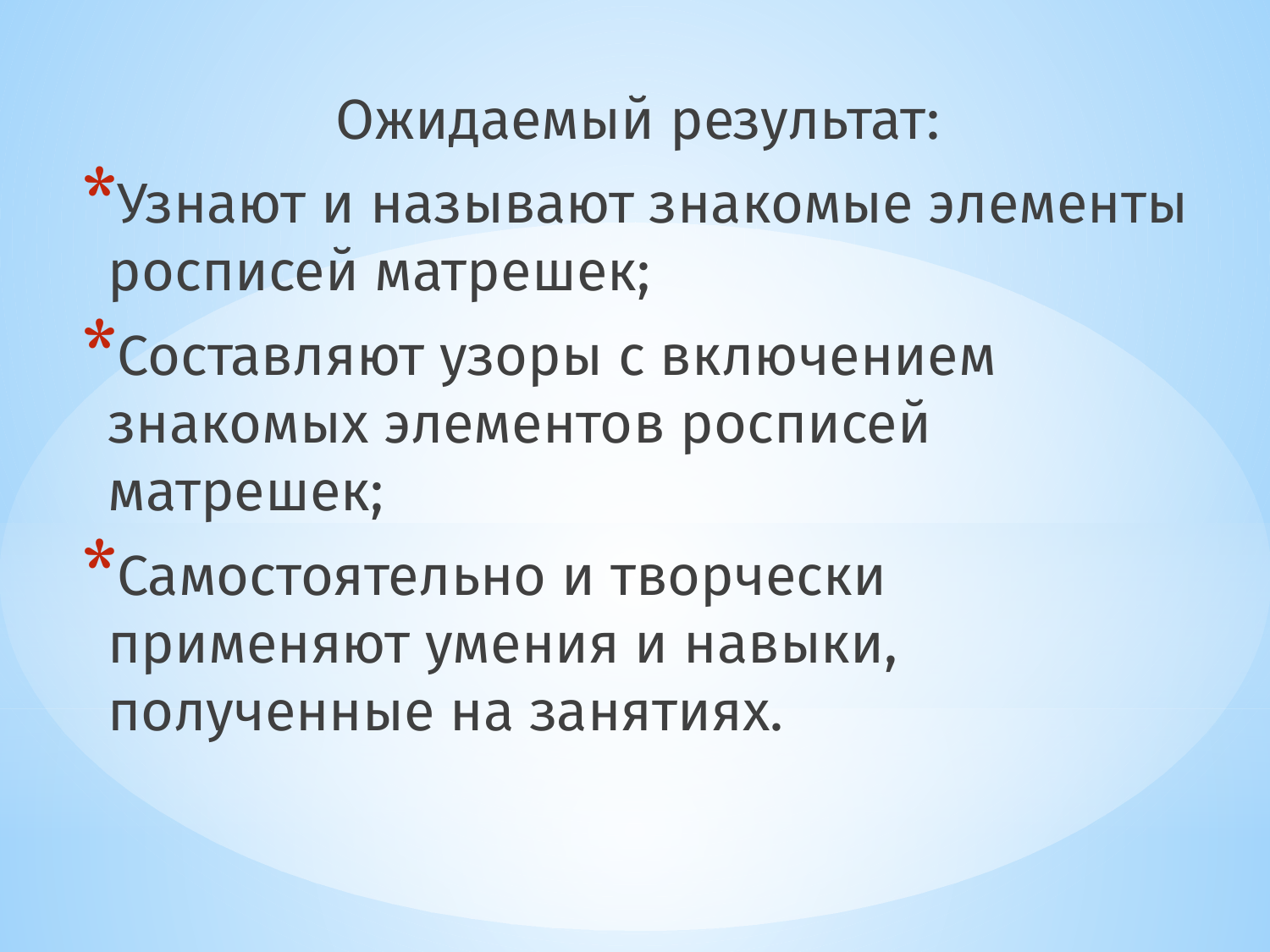

Ожидаемый результат:
Узнают и называют знакомые элементы росписей матрешек;
Составляют узоры с включением знакомых элементов росписей матрешек;
Самостоятельно и творчески применяют умения и навыки, полученные на занятиях.